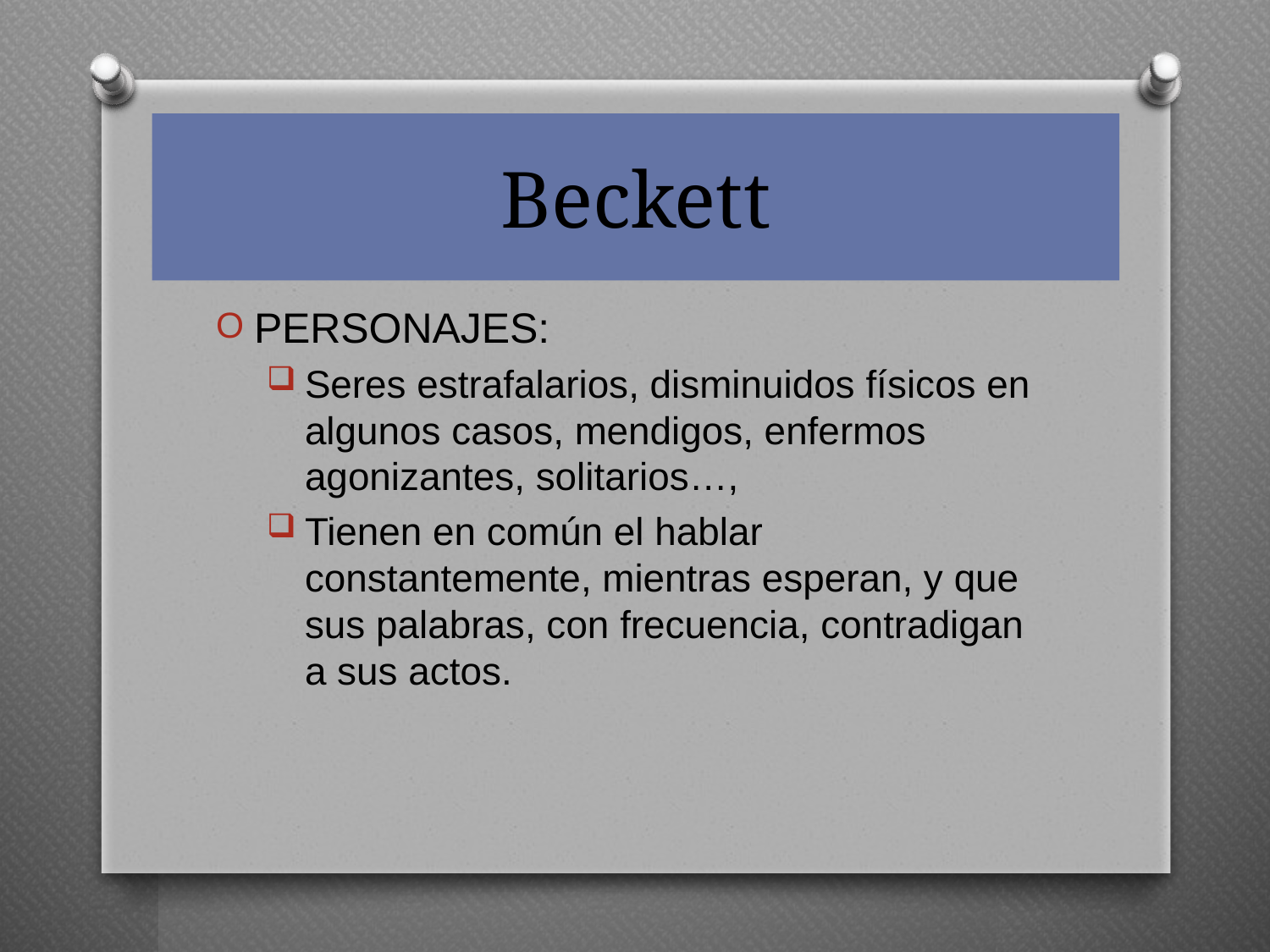

# Beckett
PERSONAJES:
Seres estrafalarios, disminuidos físicos en algunos casos, mendigos, enfermos agonizantes, solitarios…,
Tienen en común el hablar constantemente, mientras esperan, y que sus palabras, con frecuencia, contradigan a sus actos.